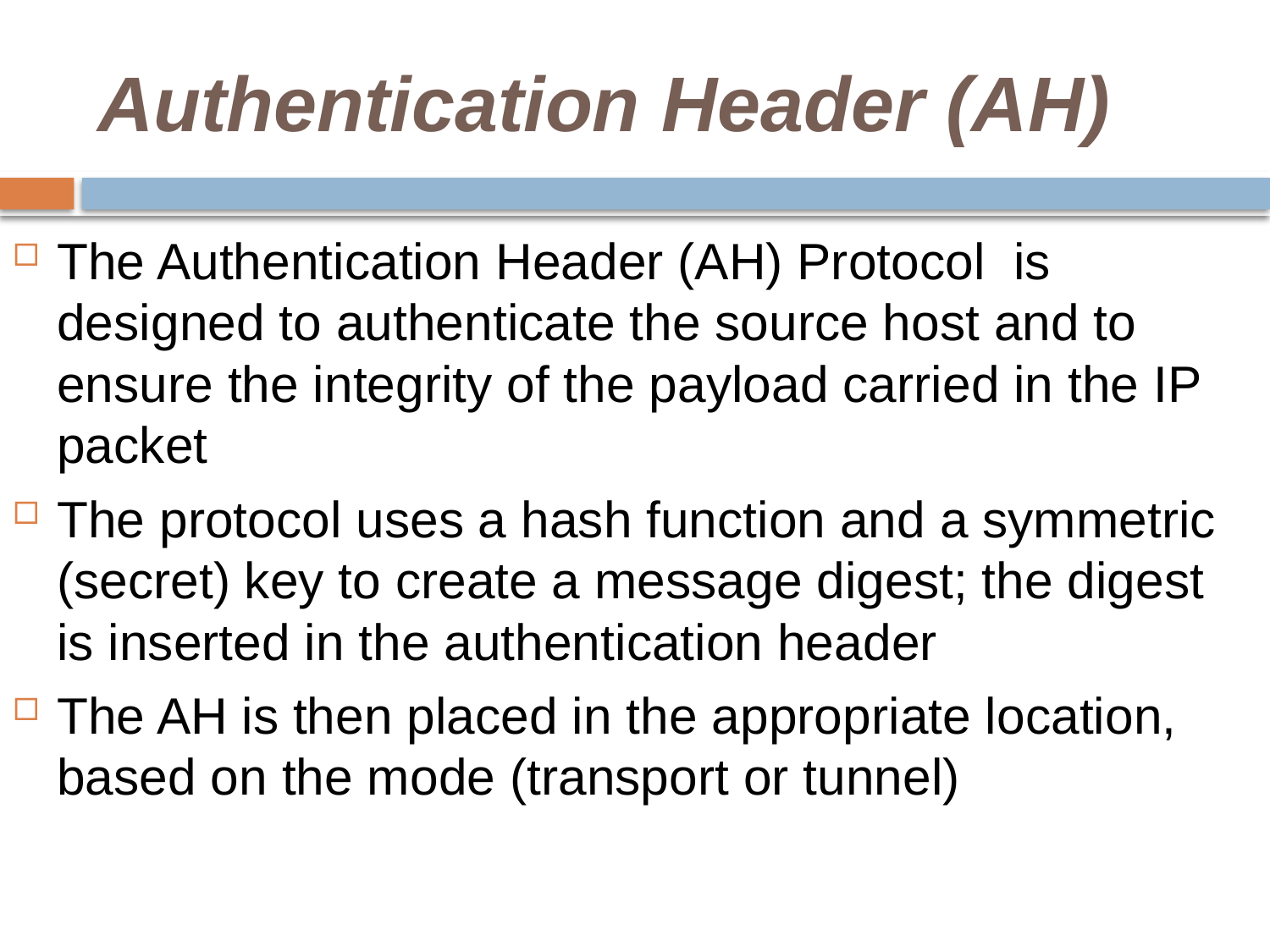

# Authentication Header (AH)
The Authentication Header (AH) Protocol  is designed to authenticate the source host and to ensure the integrity of the payload carried in the IP packet
The protocol uses a hash function and a symmetric (secret) key to create a message digest; the digest is inserted in the authentication header
The AH is then placed in the appropriate location, based on the mode (transport or tunnel)